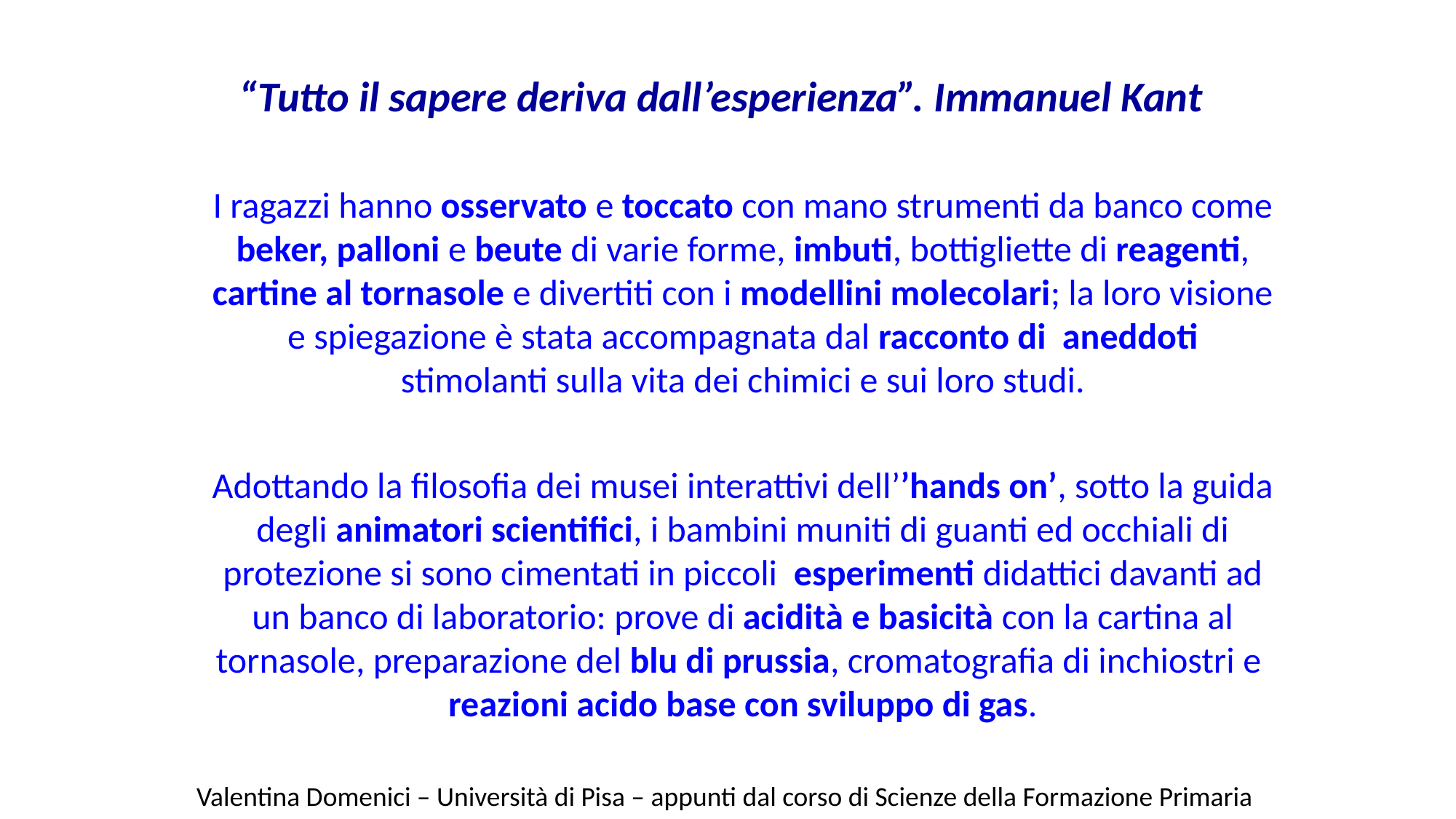

“Tutto il sapere deriva dall’esperienza”. Immanuel Kant
I ragazzi hanno osservato e toccato con mano strumenti da banco come beker, palloni e beute di varie forme, imbuti, bottigliette di reagenti, cartine al tornasole e divertiti con i modellini molecolari; la loro visione e spiegazione è stata accompagnata dal racconto di  aneddoti stimolanti sulla vita dei chimici e sui loro studi.
Adottando la filosofia dei musei interattivi dell’’hands on’, sotto la guida degli animatori scientifici, i bambini muniti di guanti ed occhiali di protezione si sono cimentati in piccoli  esperimenti didattici davanti ad un banco di laboratorio: prove di acidità e basicità con la cartina al tornasole, preparazione del blu di prussia, cromatografia di inchiostri e  reazioni acido base con sviluppo di gas.
Valentina Domenici – Università di Pisa – appunti dal corso di Scienze della Formazione Primaria